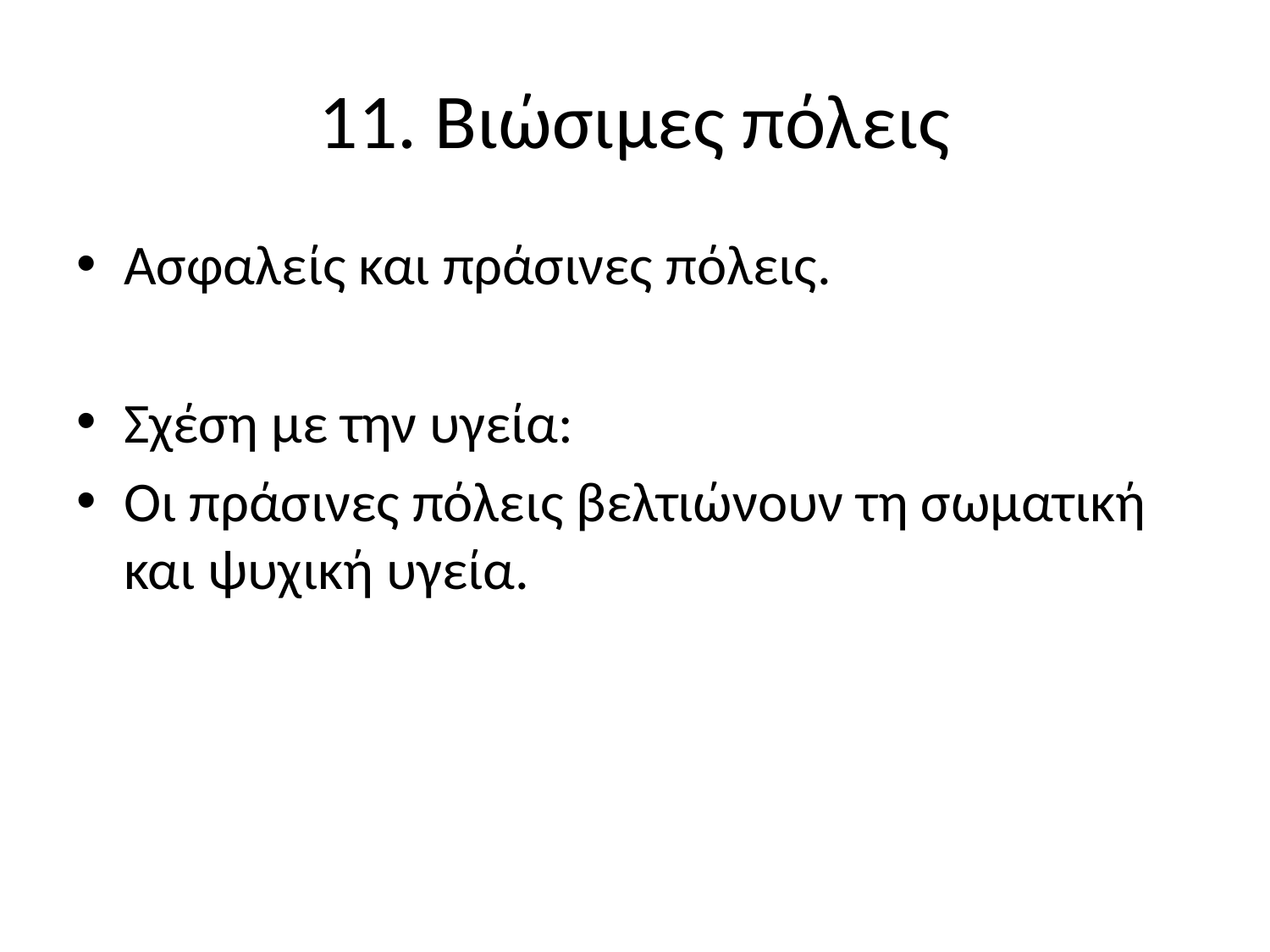

# 11. Βιώσιμες πόλεις
Ασφαλείς και πράσινες πόλεις.

Σχέση με την υγεία:
Οι πράσινες πόλεις βελτιώνουν τη σωματική και ψυχική υγεία.